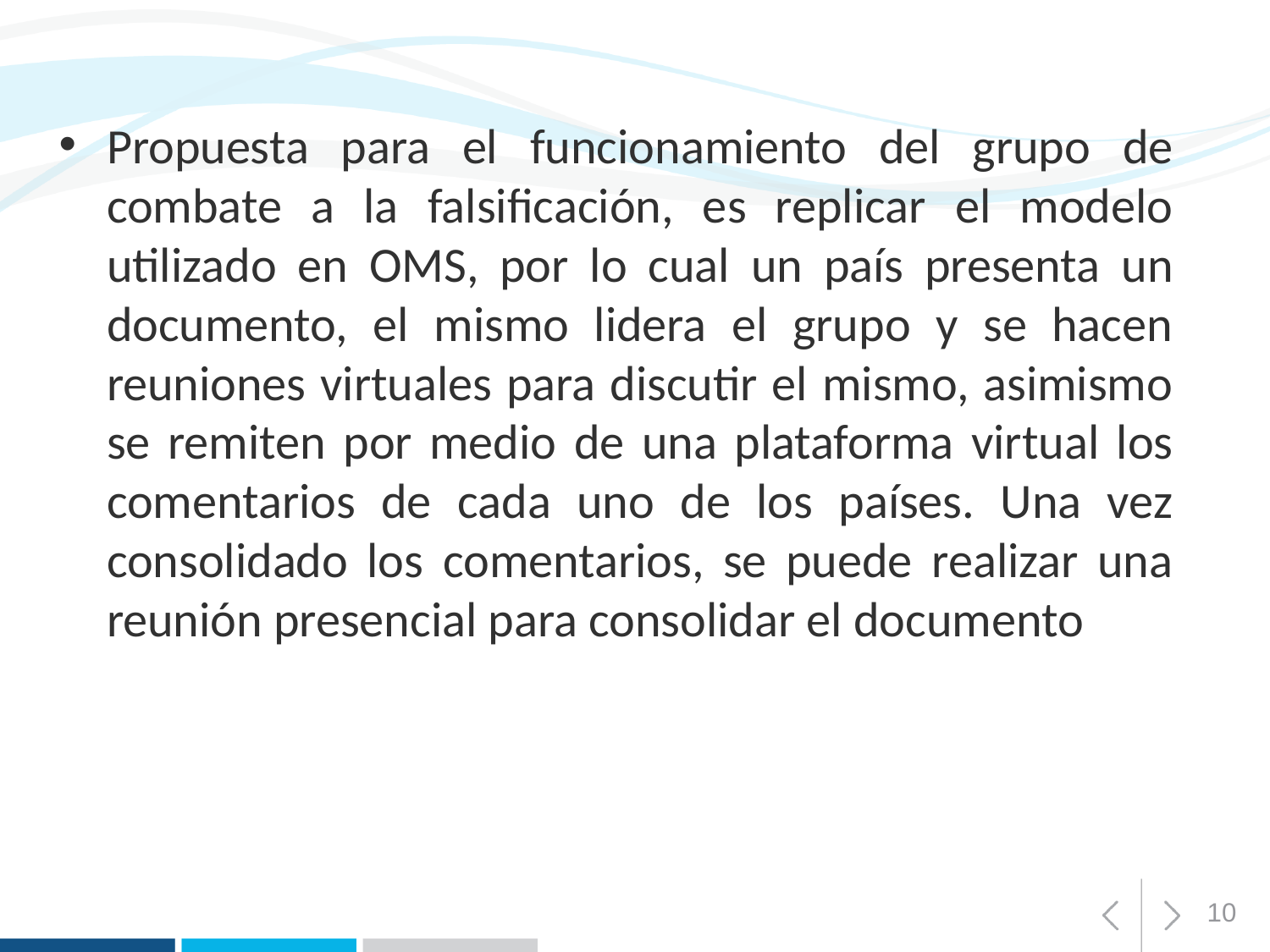

Propuesta para el funcionamiento del grupo de combate a la falsificación, es replicar el modelo utilizado en OMS, por lo cual un país presenta un documento, el mismo lidera el grupo y se hacen reuniones virtuales para discutir el mismo, asimismo se remiten por medio de una plataforma virtual los comentarios de cada uno de los países. Una vez consolidado los comentarios, se puede realizar una reunión presencial para consolidar el documento

10